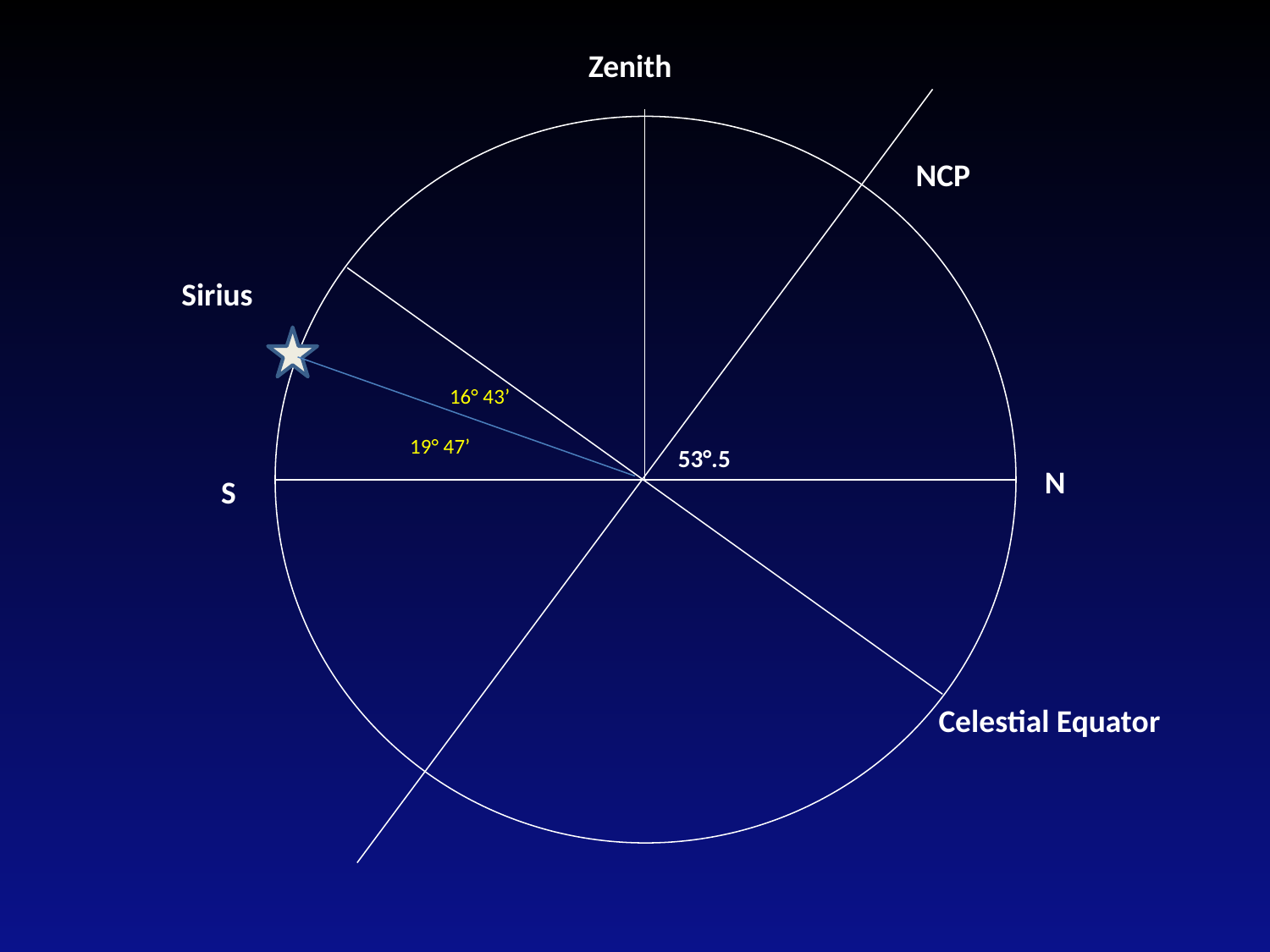

Zenith

NCP
Sirius

16° 43’
19° 47’
53°.5
N
S
Celestial Equator